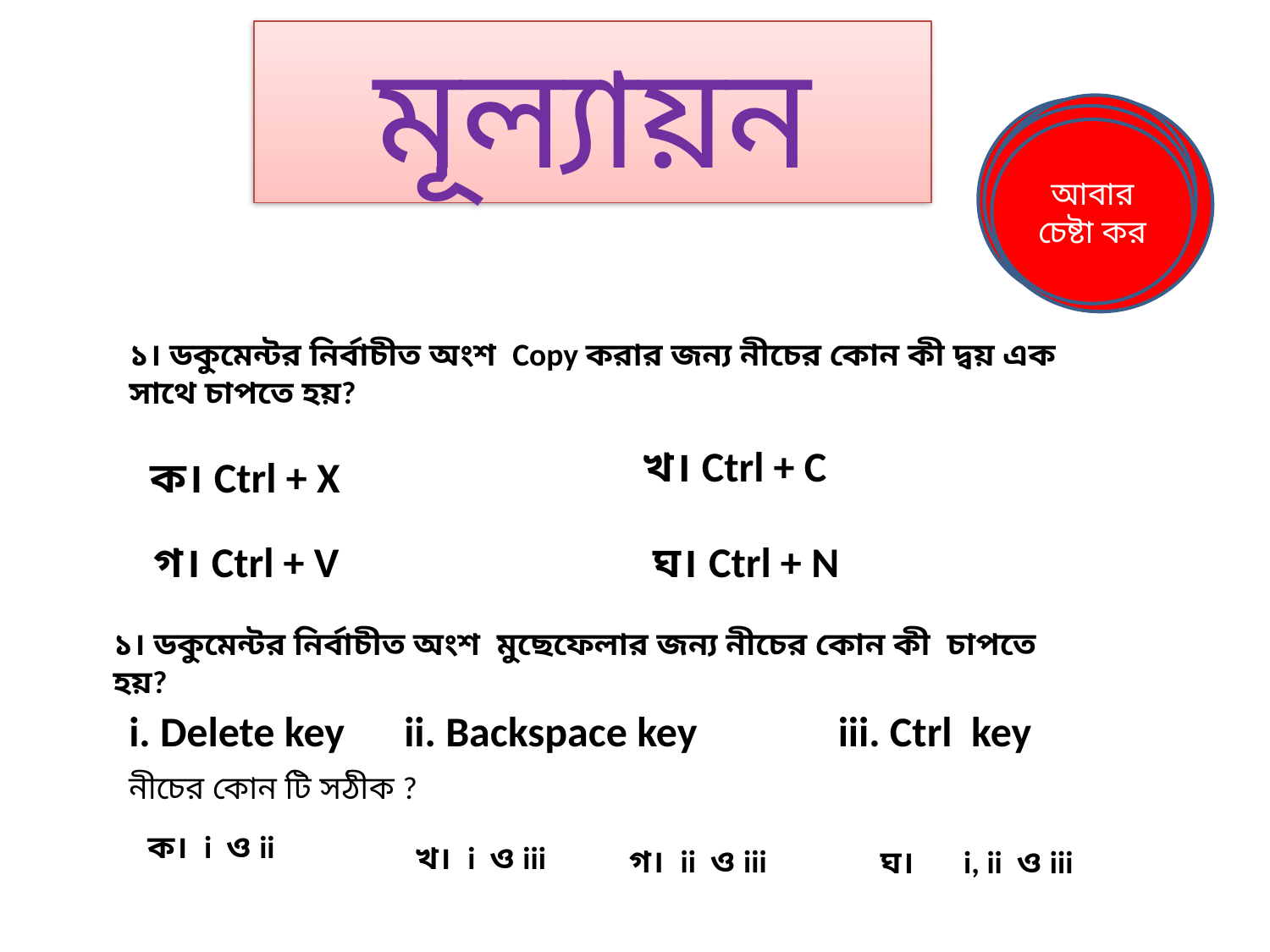

মূল্যায়ন
আবার চেষ্টা কর
উত্তর সঠীক
আবার চেষ্টা কর
আবার চেষ্টা কর
আবার চেষ্টা কর
আবার চেষ্টা কর
উত্তর সঠীক
আবার চেষ্টা কর
১। ডকুমেন্টর নির্বাচীত অংশ  Copy করার জন্য নীচের কোন কী দ্বয় এক সাথে চাপতে হয়?
খ। Ctrl + C
ক। Ctrl + X
গ। Ctrl + V
ঘ। Ctrl + N
১। ডকুমেন্টর নির্বাচীত অংশ  মুছেফেলার জন্য নীচের কোন কী  চাপতে হয়?
i. Delete key
ii. Backspace key
iii. Ctrl  key
নীচের কোন টি সঠীক ?
ক।  i  ও ii
খ।  i  ও iii
গ।  ii  ও iii
ঘ।      i, ii  ও iii